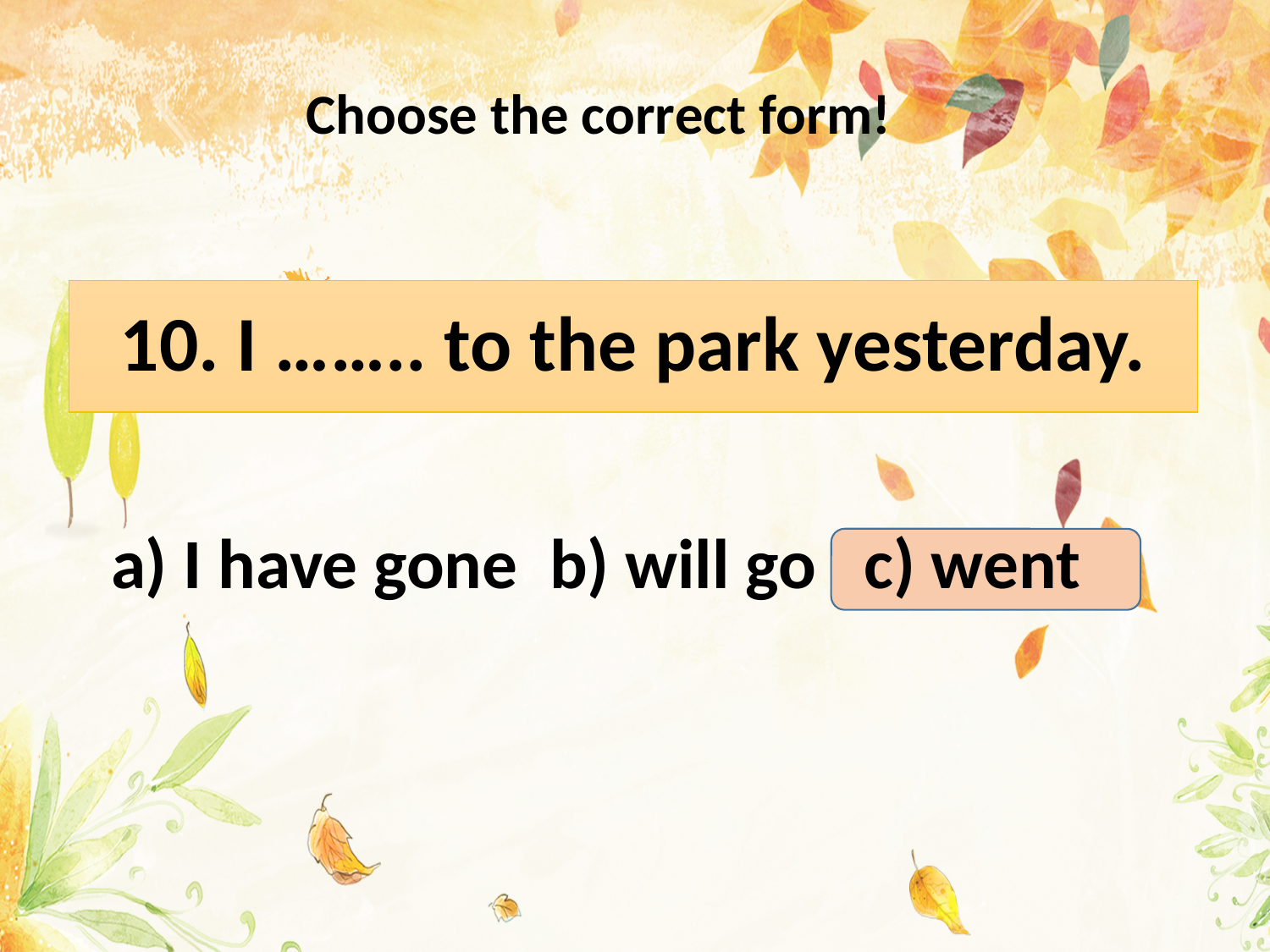

Choose the correct form!
# 10. I …….. to the park yesterday.

 a) I have gone  b) will go   c) went